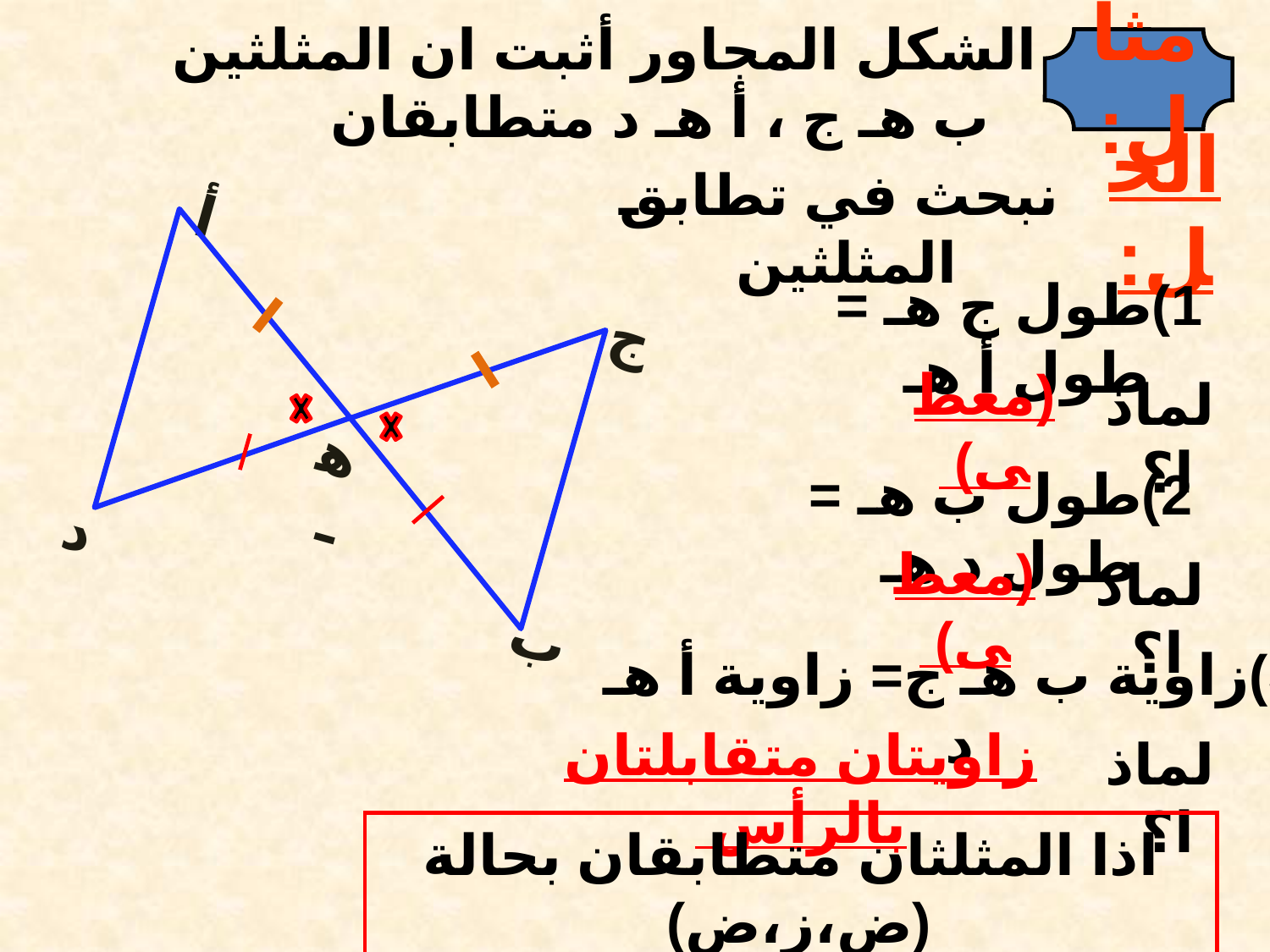

مثال:
في الشكل المجاور أثبت ان المثلثين
ب هـ ج ، أ هـ د متطابقان

الحل:
نبحث في تطابق المثلثين
د
أ

هـ

ج
ب
1)طول ج هـ = طول أ هـ

(معطى)
لماذا؟

2)طول ب هـ = طول د هـ
(معطى)
لماذا؟
3)زاوية ب هـ ج= زاوية أ هـ د
زاويتان متقابلتان بالرأس
لماذا؟
اذا المثلثان متطابقان بحالة (ض،ز،ض)